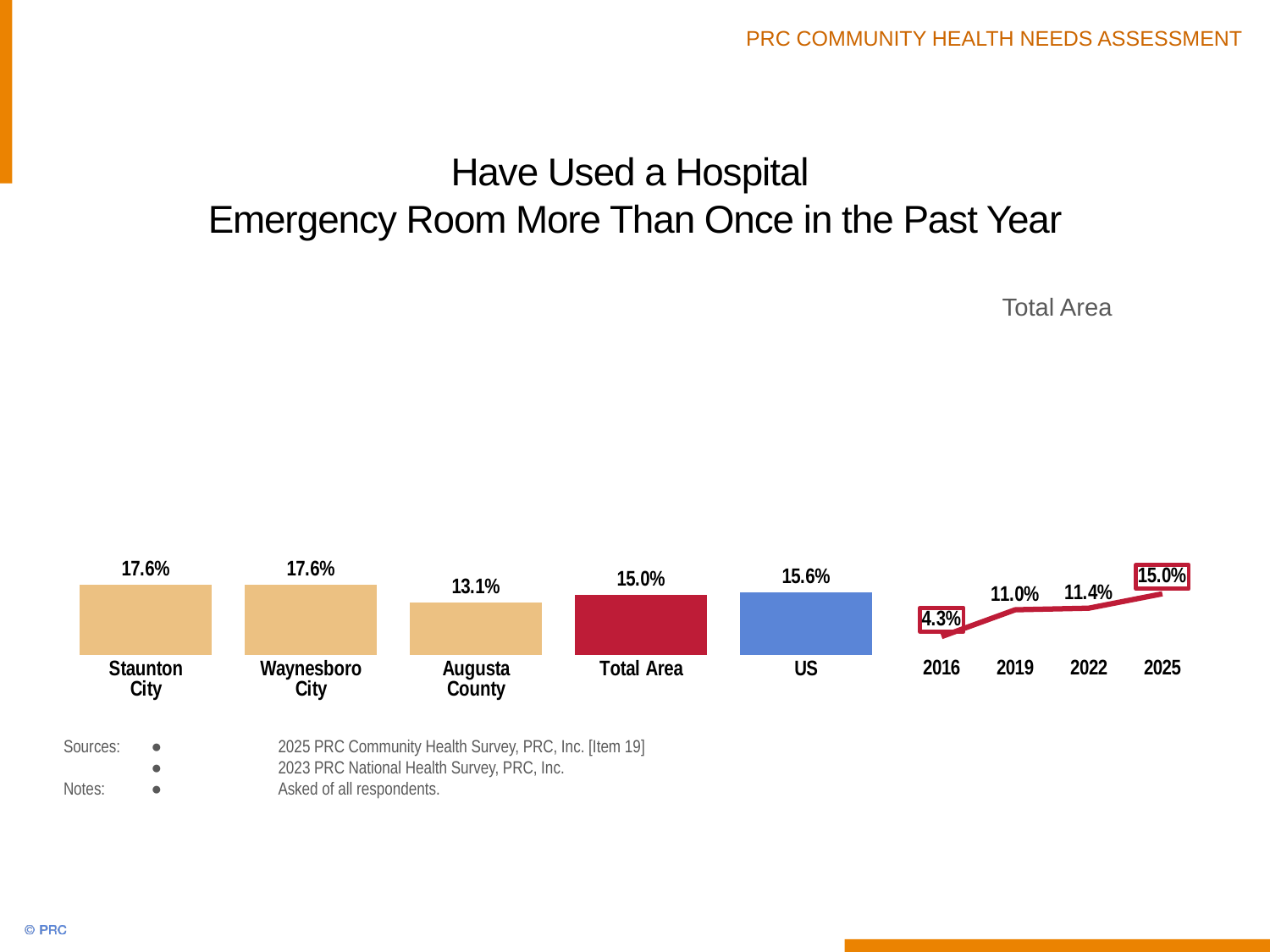

# Have Used a Hospital Emergency Room More Than Once in the Past Year

### Chart

| Category | Column1 |
|---|---|
| Staunton
City | 17.6 |
| Waynesboro
City | 17.6 |
| Augusta
County | 13.1 |
| Total Area | 15.0 |
| US | 15.6 |

### Chart

| Category | Column1 |
|---|---|
| 2016 | 4.3 |
| 2019 | 11.0 |
| 2022 | 11.4 |
| 2025 | 15.0 |
Total Area
Sources:	●	2025 PRC Community Health Survey, PRC, Inc. [Item 19]
	● 	2023 PRC National Health Survey, PRC, Inc.
Notes:	● 	Asked of all respondents.